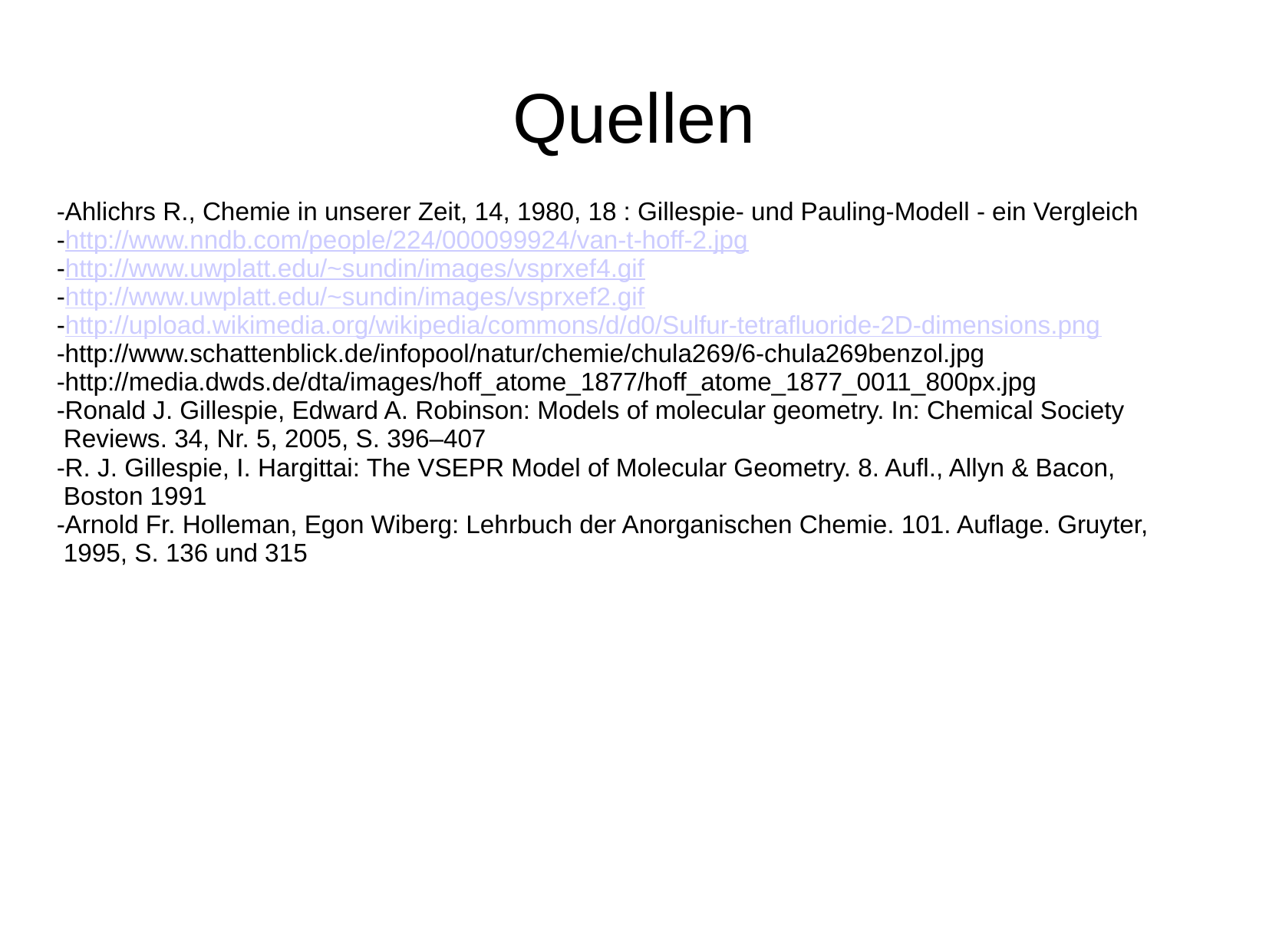

# Quellen
-Ahlichrs R., Chemie in unserer Zeit, 14, 1980, 18 : Gillespie- und Pauling-Modell - ein Vergleich
-http://www.nndb.com/people/224/000099924/van-t-hoff-2.jpg
-http://www.uwplatt.edu/~sundin/images/vsprxef4.gif
-http://www.uwplatt.edu/~sundin/images/vsprxef2.gif
-http://upload.wikimedia.org/wikipedia/commons/d/d0/Sulfur-tetrafluoride-2D-dimensions.png
-http://www.schattenblick.de/infopool/natur/chemie/chula269/6-chula269benzol.jpg
-http://media.dwds.de/dta/images/hoff_atome_1877/hoff_atome_1877_0011_800px.jpg
-Ronald J. Gillespie, Edward A. Robinson: Models of molecular geometry. In: Chemical Society         Reviews. 34, Nr. 5, 2005, S. 396–407
-R. J. Gillespie, I. Hargittai: The VSEPR Model of Molecular Geometry. 8. Aufl., Allyn & Bacon,          Boston 1991
-Arnold Fr. Holleman, Egon Wiberg: Lehrbuch der Anorganischen Chemie. 101. Auflage. Gruyter,     1995, S. 136 und 315